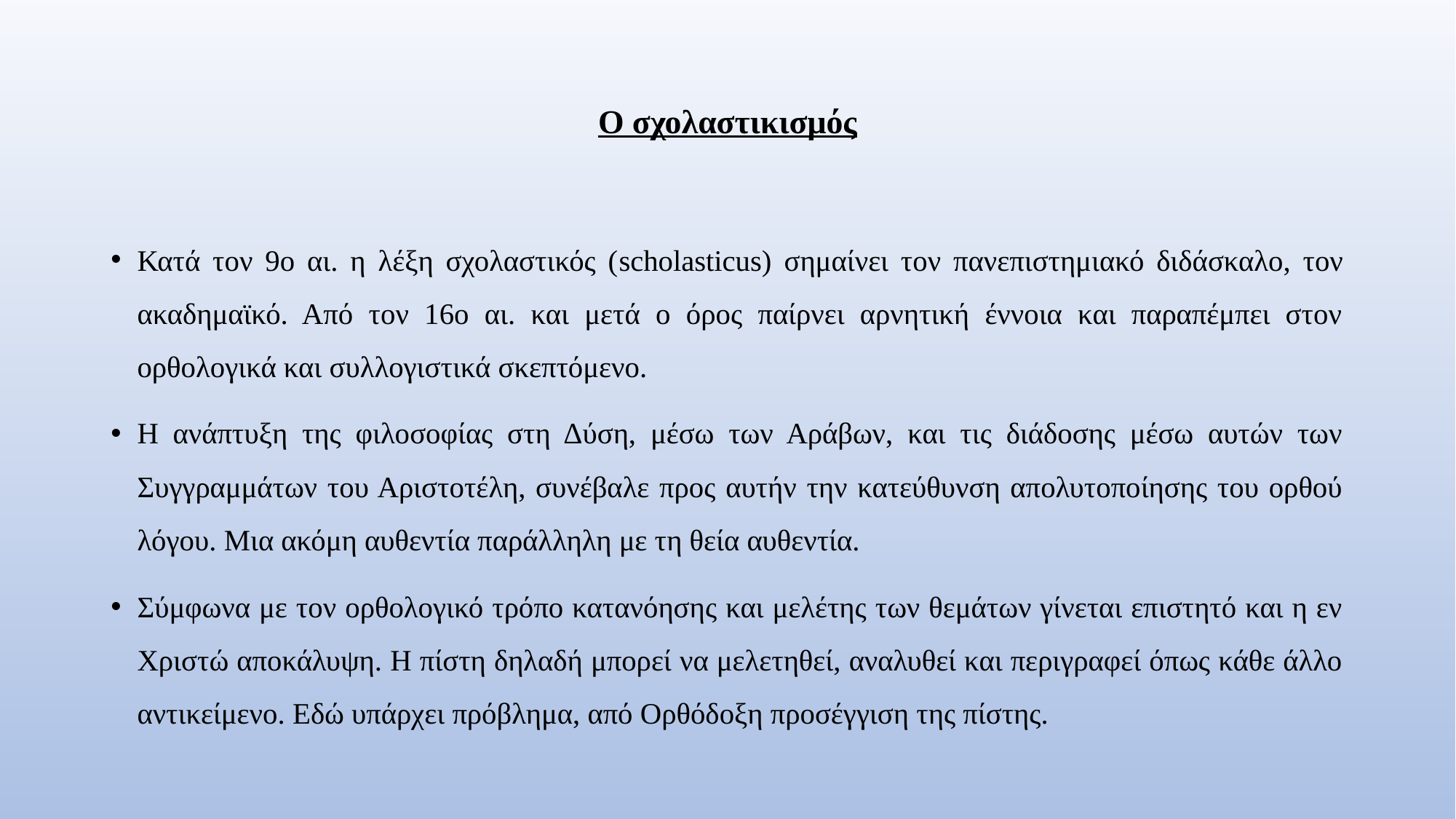

# Ο σχολαστικισμός
Κατά τον 9ο αι. η λέξη σχολαστικός (scholasticus) σημαίνει τον πανεπιστημιακό διδάσκαλο, τον ακαδημαϊκό. Από τον 16ο αι. και μετά ο όρος παίρνει αρνητική έννοια και παραπέμπει στον ορθολογικά και συλλογιστικά σκεπτόμενο.
Η ανάπτυξη της φιλοσοφίας στη Δύση, μέσω των Αράβων, και τις διάδοσης μέσω αυτών των Συγγραμμάτων του Αριστοτέλη, συνέβαλε προς αυτήν την κατεύθυνση απολυτοποίησης του ορθού λόγου. Μια ακόμη αυθεντία παράλληλη με τη θεία αυθεντία.
Σύμφωνα με τον ορθολογικό τρόπο κατανόησης και μελέτης των θεμάτων γίνεται επιστητό και η εν Χριστώ αποκάλυψη. Η πίστη δηλαδή μπορεί να μελετηθεί, αναλυθεί και περιγραφεί όπως κάθε άλλο αντικείμενο. Εδώ υπάρχει πρόβλημα, από Ορθόδοξη προσέγγιση της πίστης.